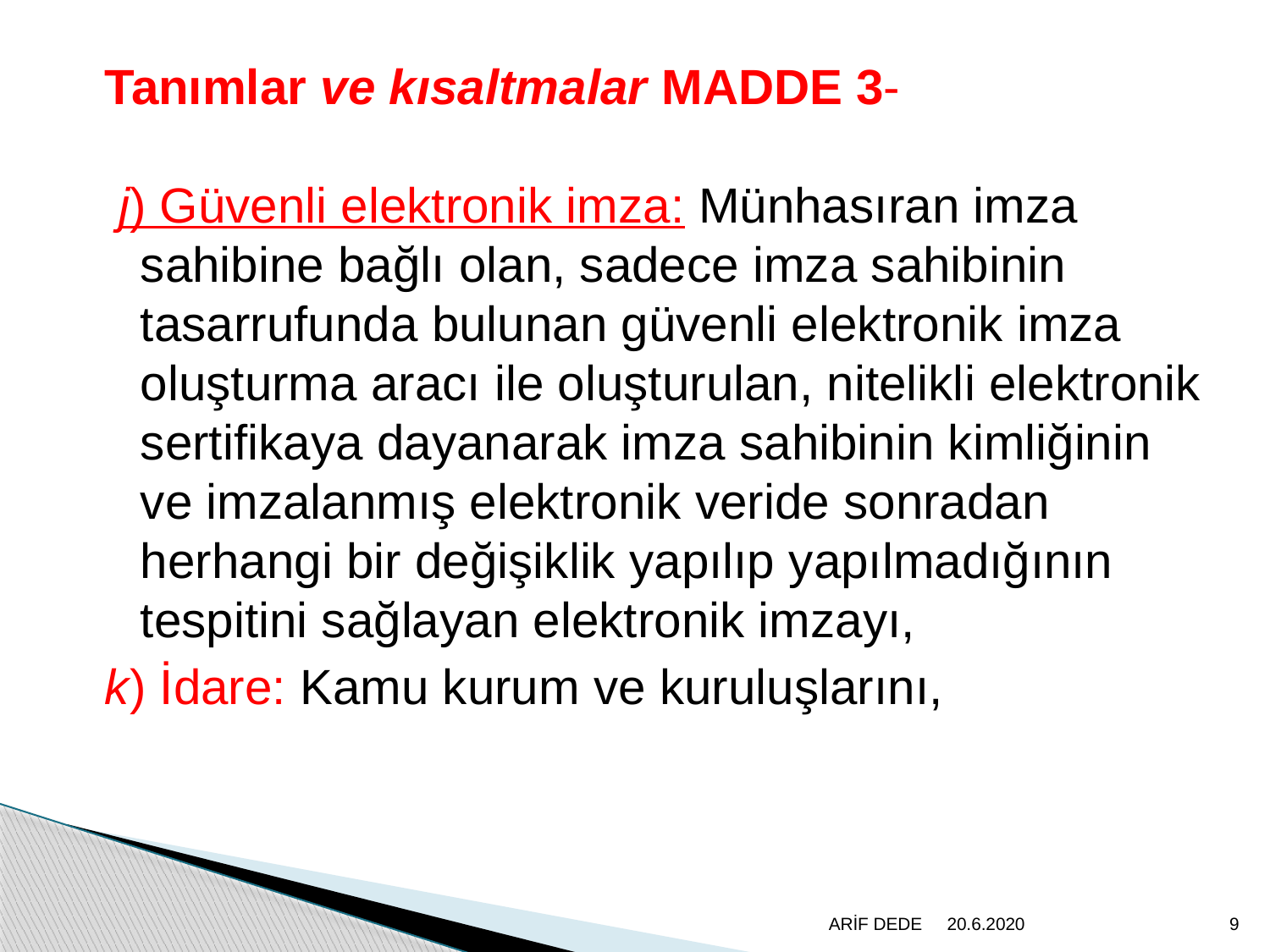

Tanımlar ve kısaltmalar MADDE 3-

 j) Güvenli elektronik imza: Münhasıran imza sahibine bağlı olan, sadece imza sahibinin tasarrufunda bulunan güvenli elektronik imza oluşturma aracı ile oluşturulan, nitelikli elektronik sertifikaya dayanarak imza sahibinin kimliğinin ve imzalanmış elektronik veride sonradan herhangi bir değişiklik yapılıp yapılmadığının tespitini sağlayan elektronik imzayı,
k) İdare: Kamu kurum ve kuruluşlarını,

ARİF DEDE
20.6.2020
9